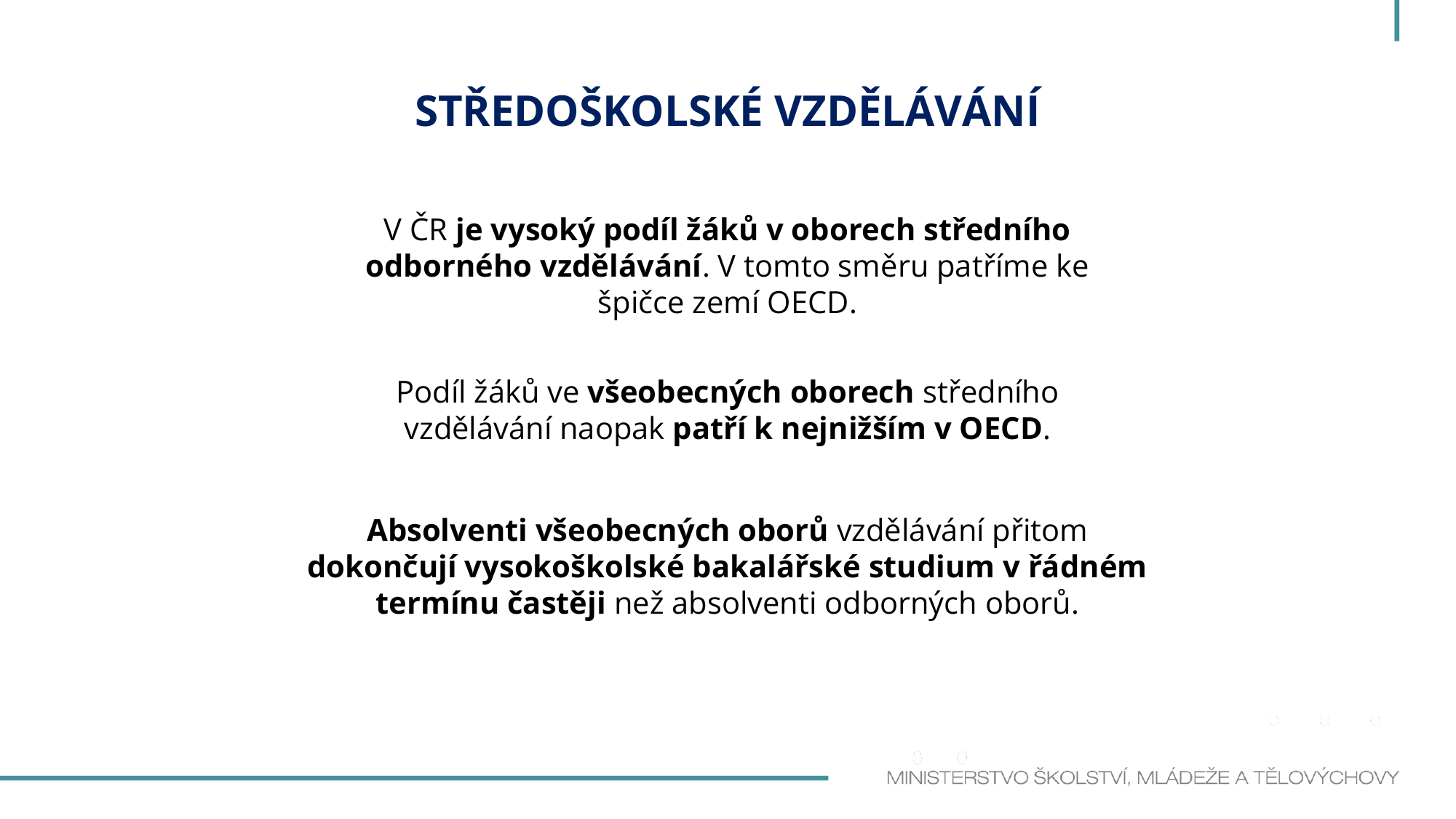

STŘEDOŠKOLSKÉ VZDĚLÁVÁNÍ
V ČR je vysoký podíl žáků v oborech středního odborného vzdělávání. V tomto směru patříme ke špičce zemí OECD.
Podíl žáků ve všeobecných oborech středního vzdělávání naopak patří k nejnižším v OECD.
Absolventi všeobecných oborů vzdělávání přitom dokončují vysokoškolské bakalářské studium v řádném termínu častěji než absolventi odborných oborů.